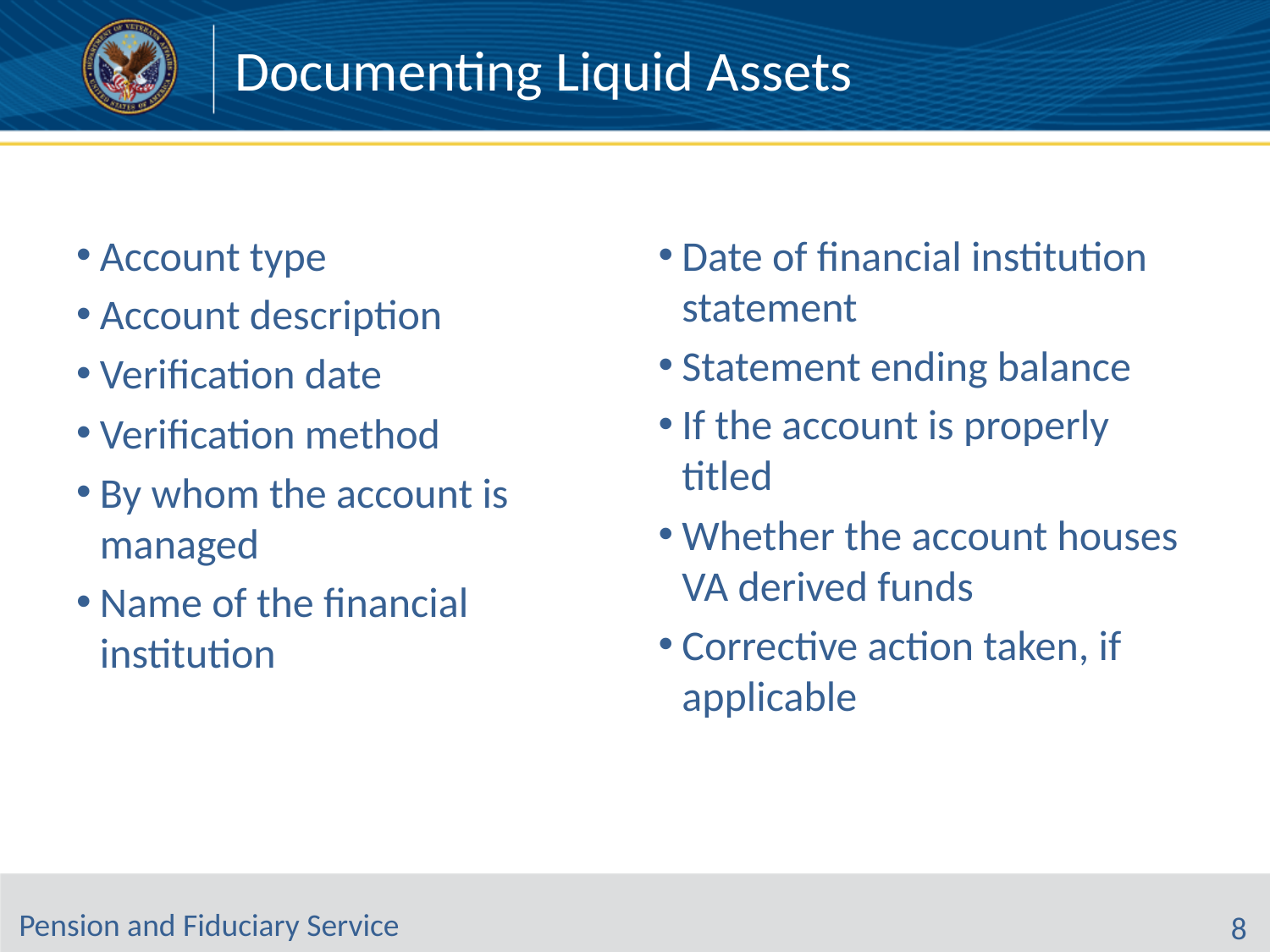

# Documenting Liquid Assets
Account type
Account description
Verification date
Verification method
By whom the account is managed
Name of the financial institution

Date of financial institution statement
Statement ending balance
If the account is properly titled
Whether the account houses VA derived funds
Corrective action taken, if applicable

8